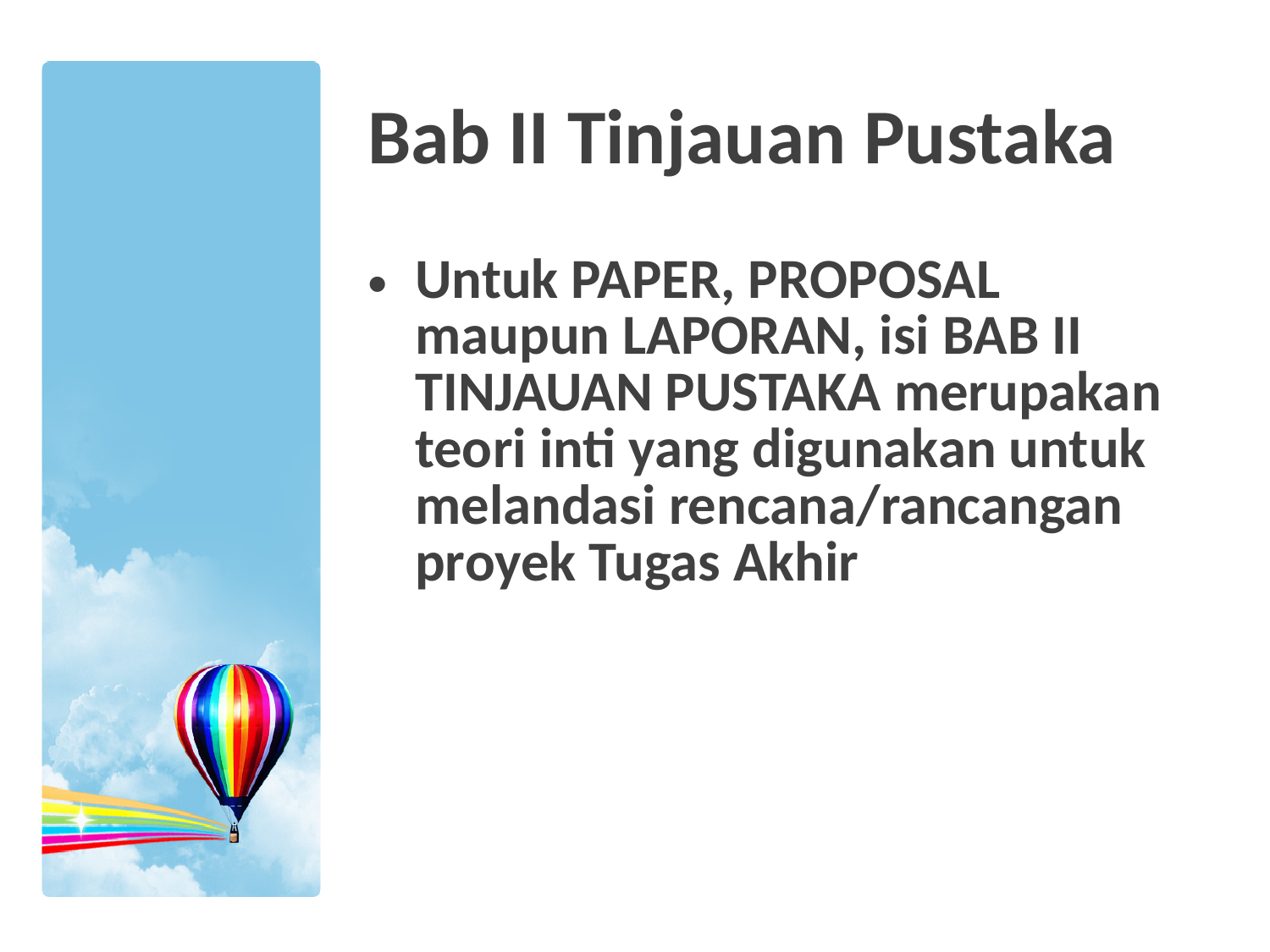

# Bab II Tinjauan Pustaka
Untuk PAPER, PROPOSAL maupun LAPORAN, isi BAB II TINJAUAN PUSTAKA merupakan teori inti yang digunakan untuk melandasi rencana/rancangan proyek Tugas Akhir